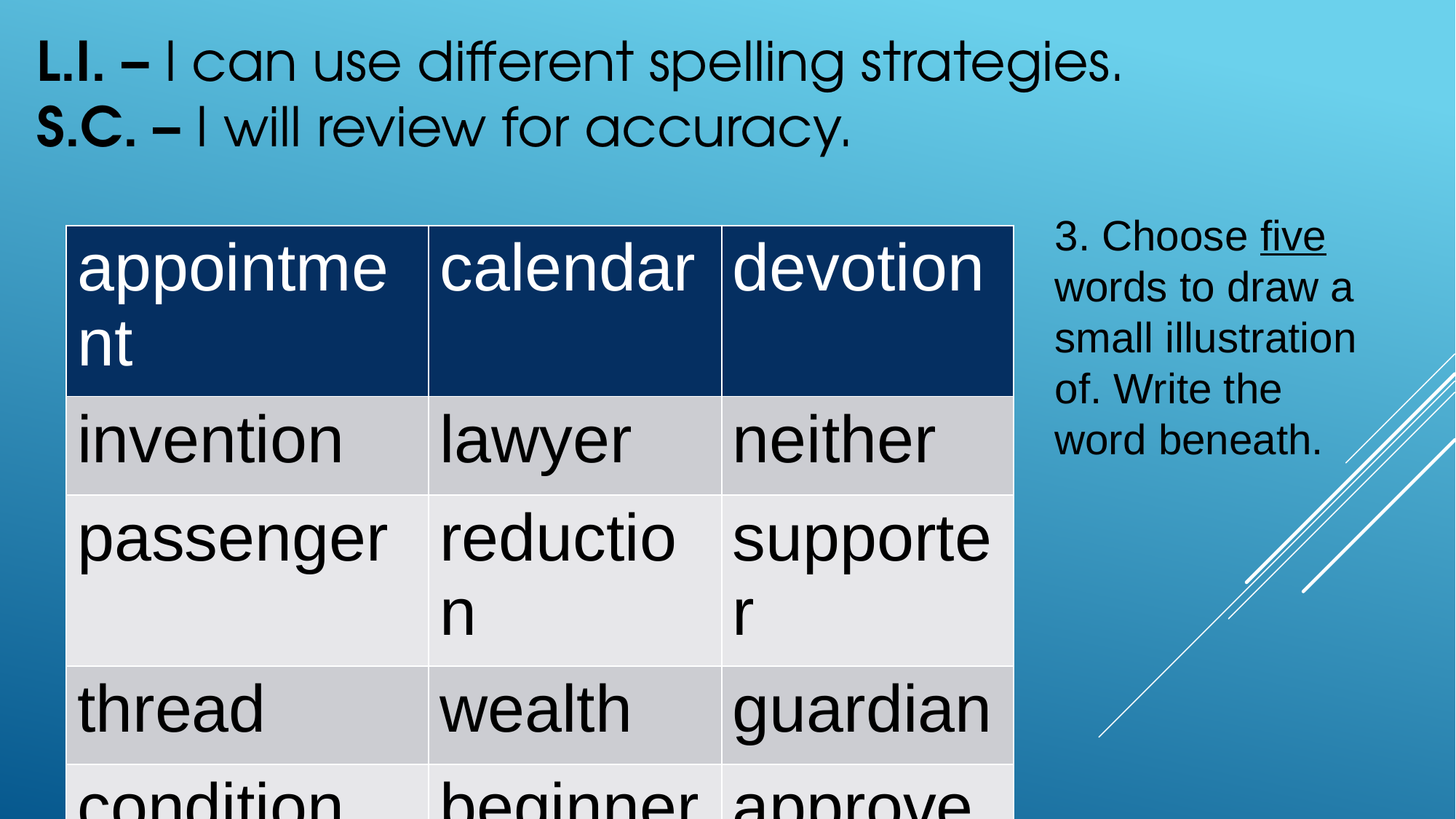

L.I. – I can use different spelling strategies.
S.C. – I will review for accuracy.

3. Choose five words to draw a small illustration of. Write the word beneath.
| appointment | calendar | devotion |
| --- | --- | --- |
| invention | lawyer | neither |
| passenger | reduction | supporter |
| thread | wealth | guardian |
| condition | beginner | approve |